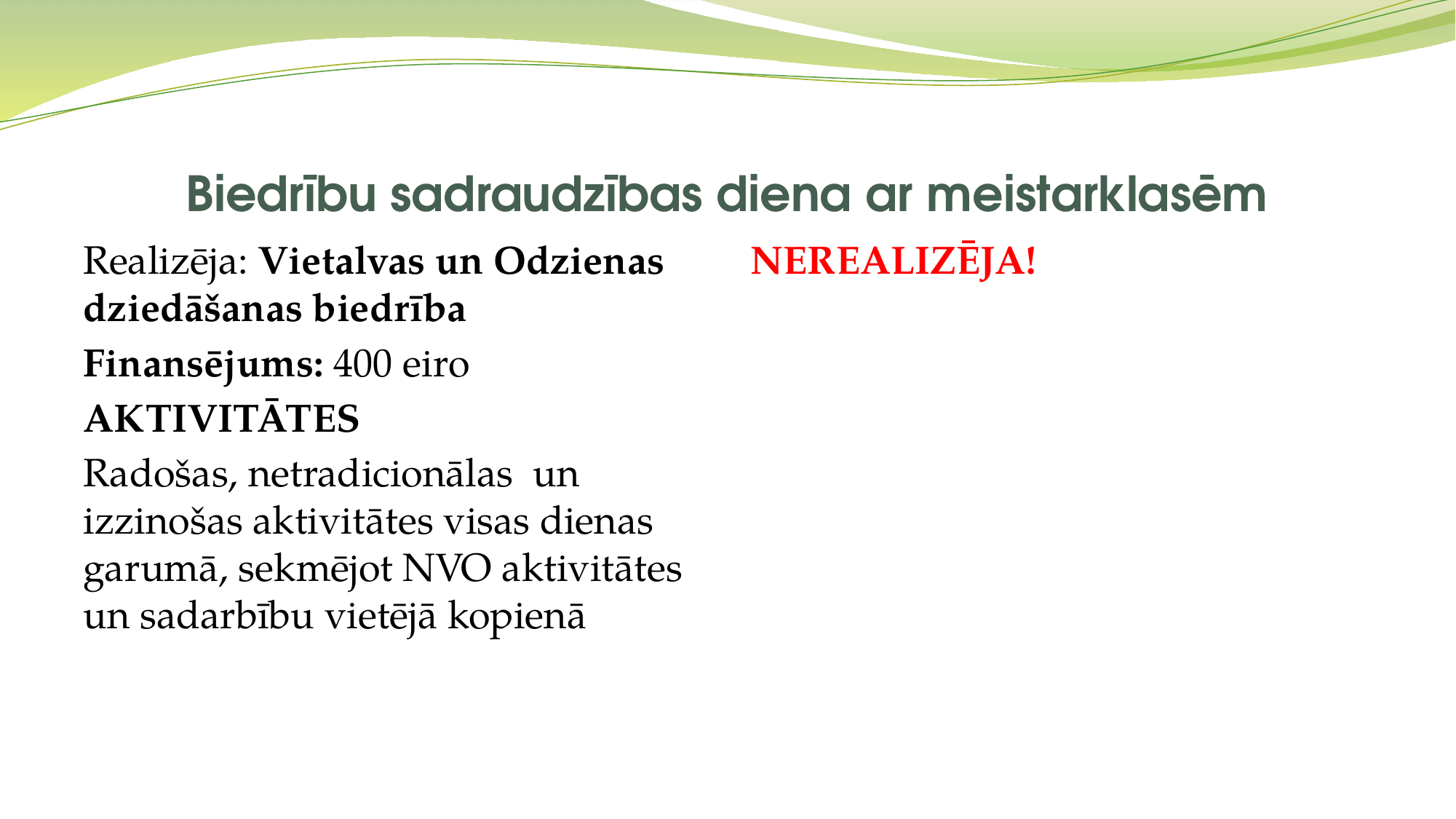

# Biedrību sadraudzības diena ar meistarklasēm
Realizēja: Vietalvas un Odzienas dziedāšanas biedrība
Finansējums: 400 eiro
AKTIVITĀTES
Radošas, netradicionālas  un izzinošas aktivitātes visas dienas garumā, sekmējot NVO aktivitātes un sadarbību vietējā kopienā
NEREALIZĒJA!